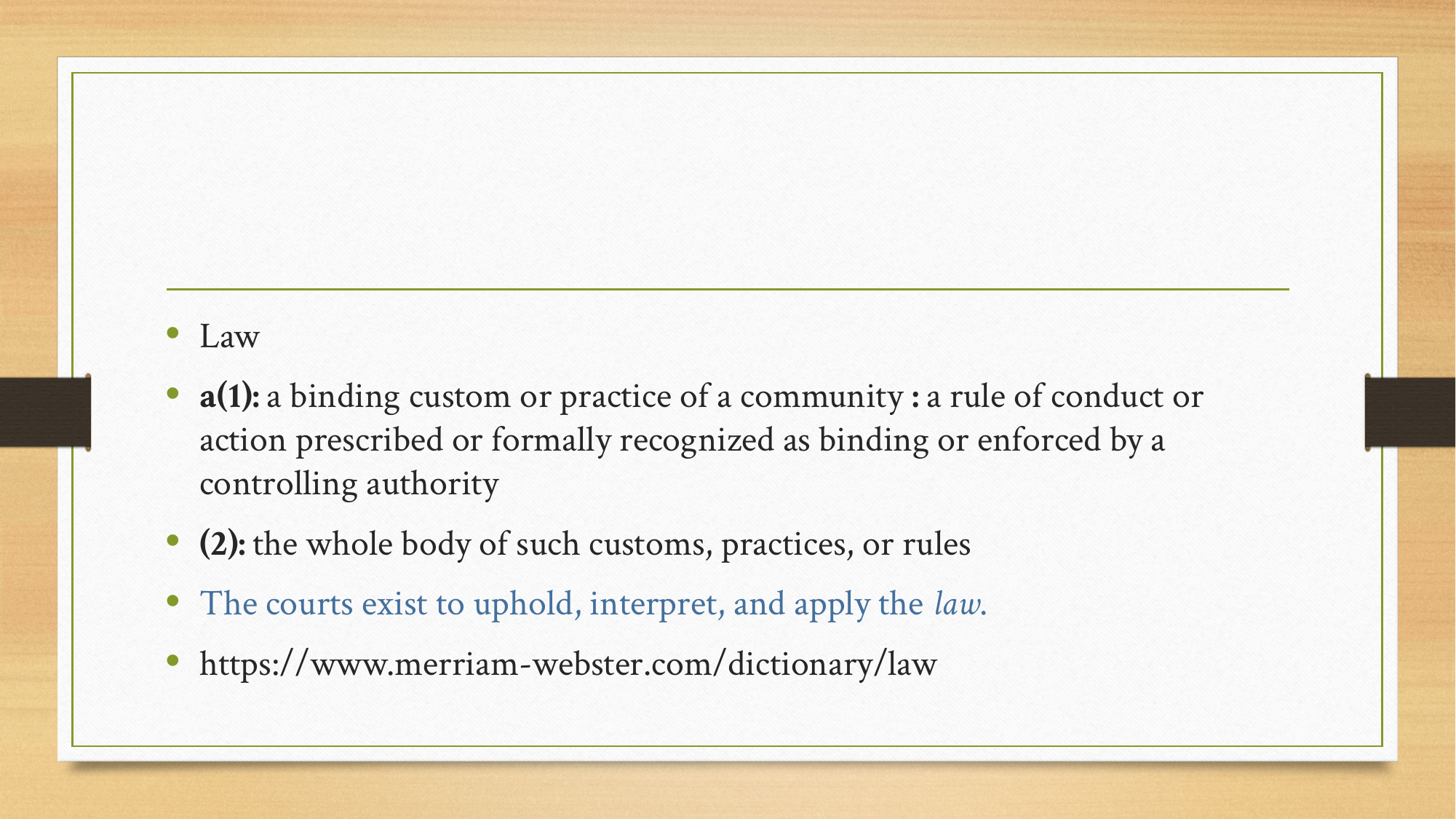

Law
a(1): a binding custom or practice of a community : a rule of conduct or action prescribed or formally recognized as binding or enforced by a controlling authority
(2): the whole body of such customs, practices, or rules
The courts exist to uphold, interpret, and apply the law.
https://www.merriam-webster.com/dictionary/law